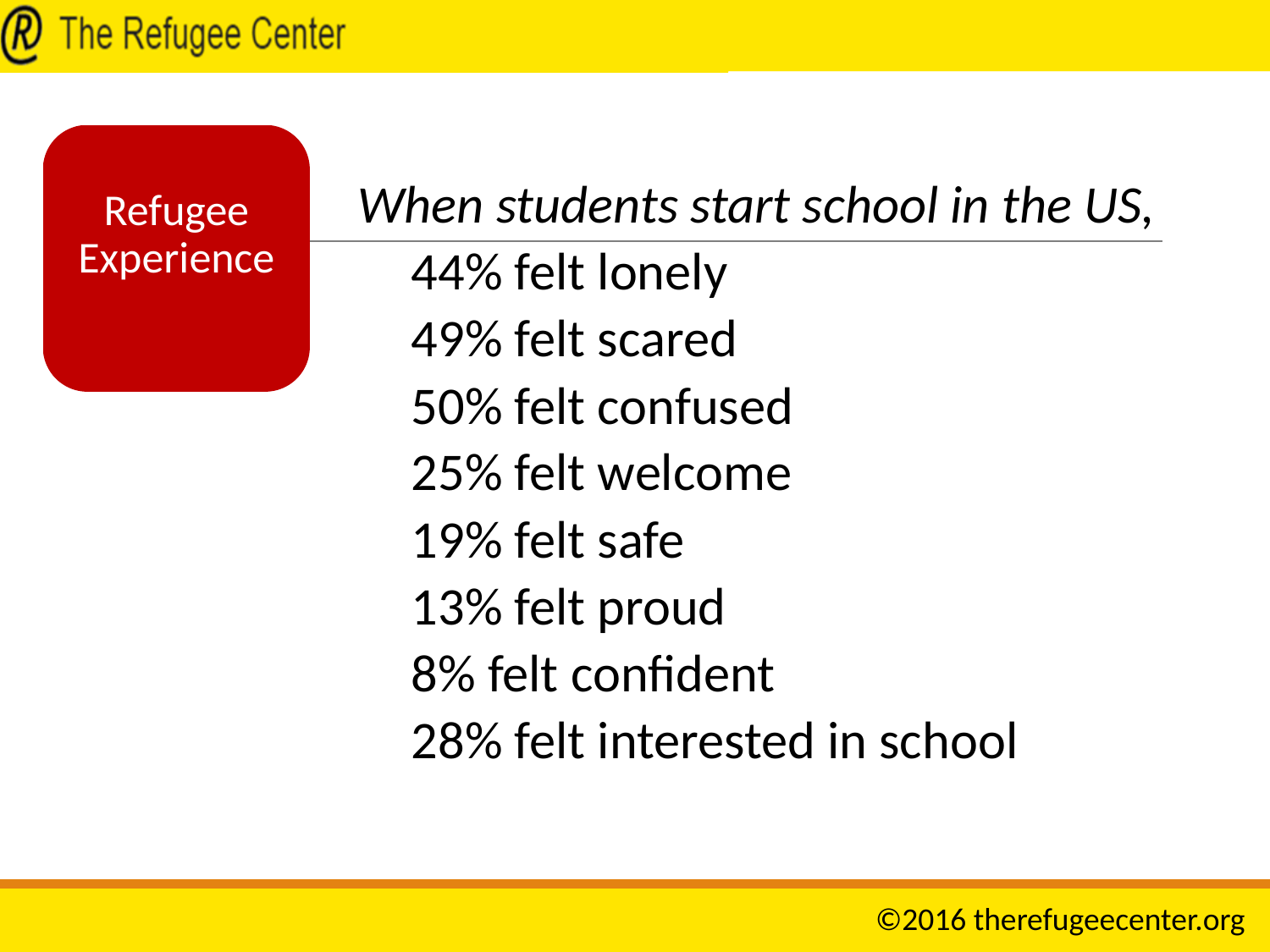

Refugee Experience
When students start school in the US,
44% felt lonely
49% felt scared
50% felt confused
25% felt welcome
19% felt safe
13% felt proud
8% felt confident
28% felt interested in school